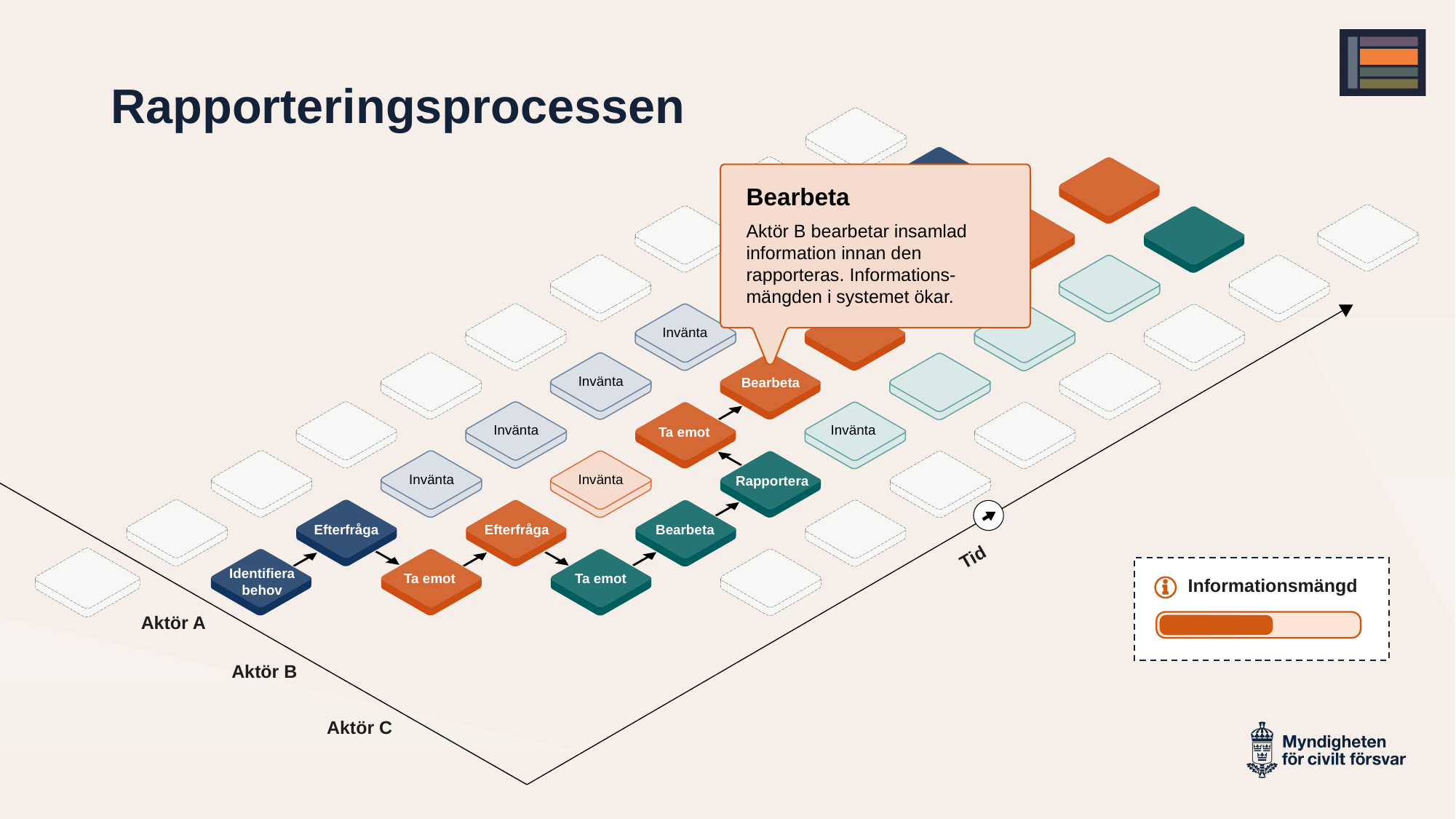

# Rapporteringsprocessen

Bearbeta
Aktör B bearbetar insamlad information innan den rapporteras. Informations-
mängden i systemet ökar.

Invänta
Invänta
Bearbeta

Invänta
Invänta
Ta emot

Invänta
Invänta
Rapportera

Efterfråga
Efterfråga
Bearbeta
Tid

Identifiera behov
Ta emot
Ta emot
Informationsmängd

Aktör A

Aktör B
Aktör C